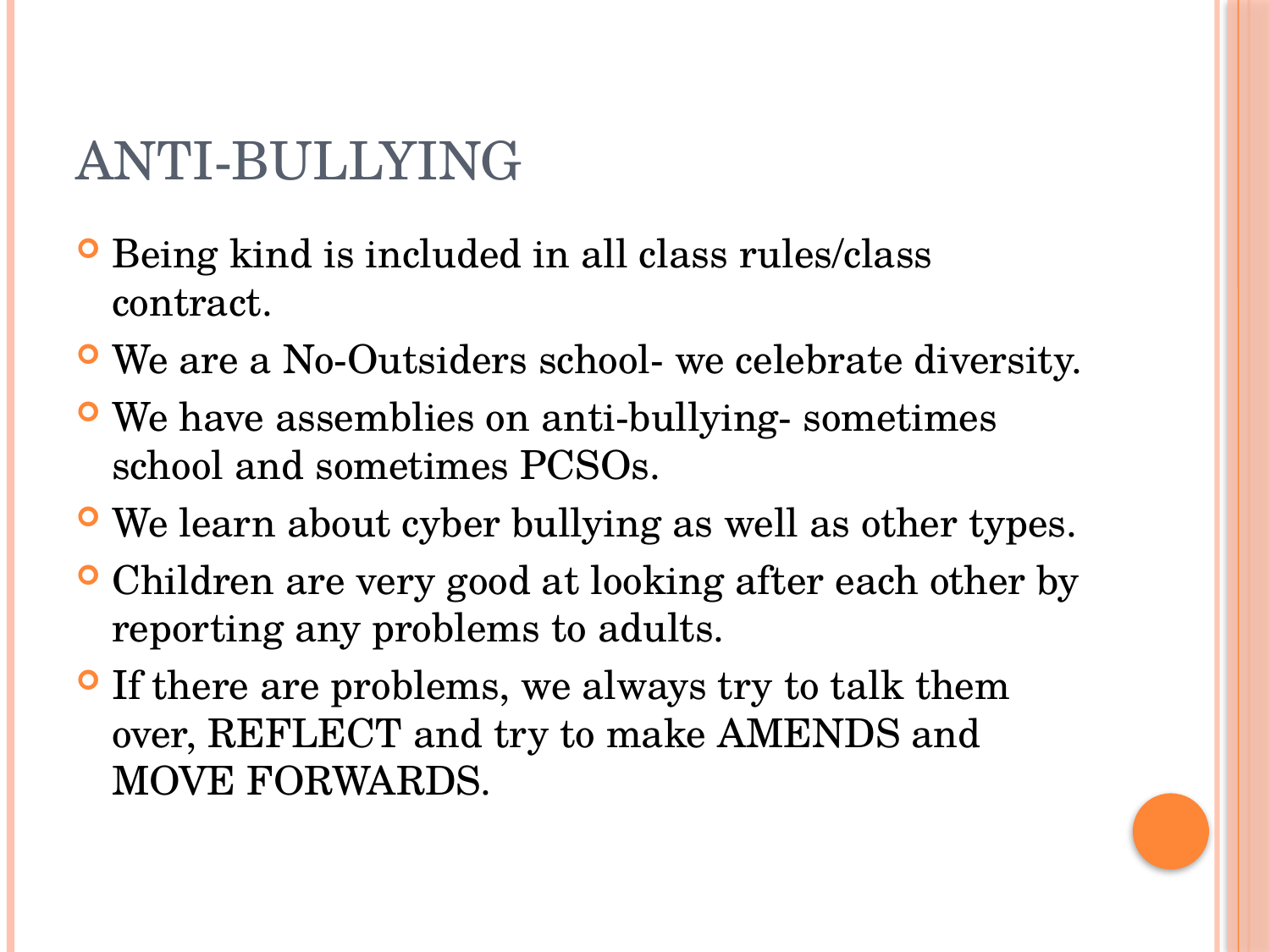

# ANTI-BULLYING
Being kind is included in all class rules/class contract.
We are a No-Outsiders school- we celebrate diversity.
We have assemblies on anti-bullying- sometimes school and sometimes PCSOs.
We learn about cyber bullying as well as other types.
Children are very good at looking after each other by reporting any problems to adults.
If there are problems, we always try to talk them over, REFLECT and try to make AMENDS and MOVE FORWARDS.